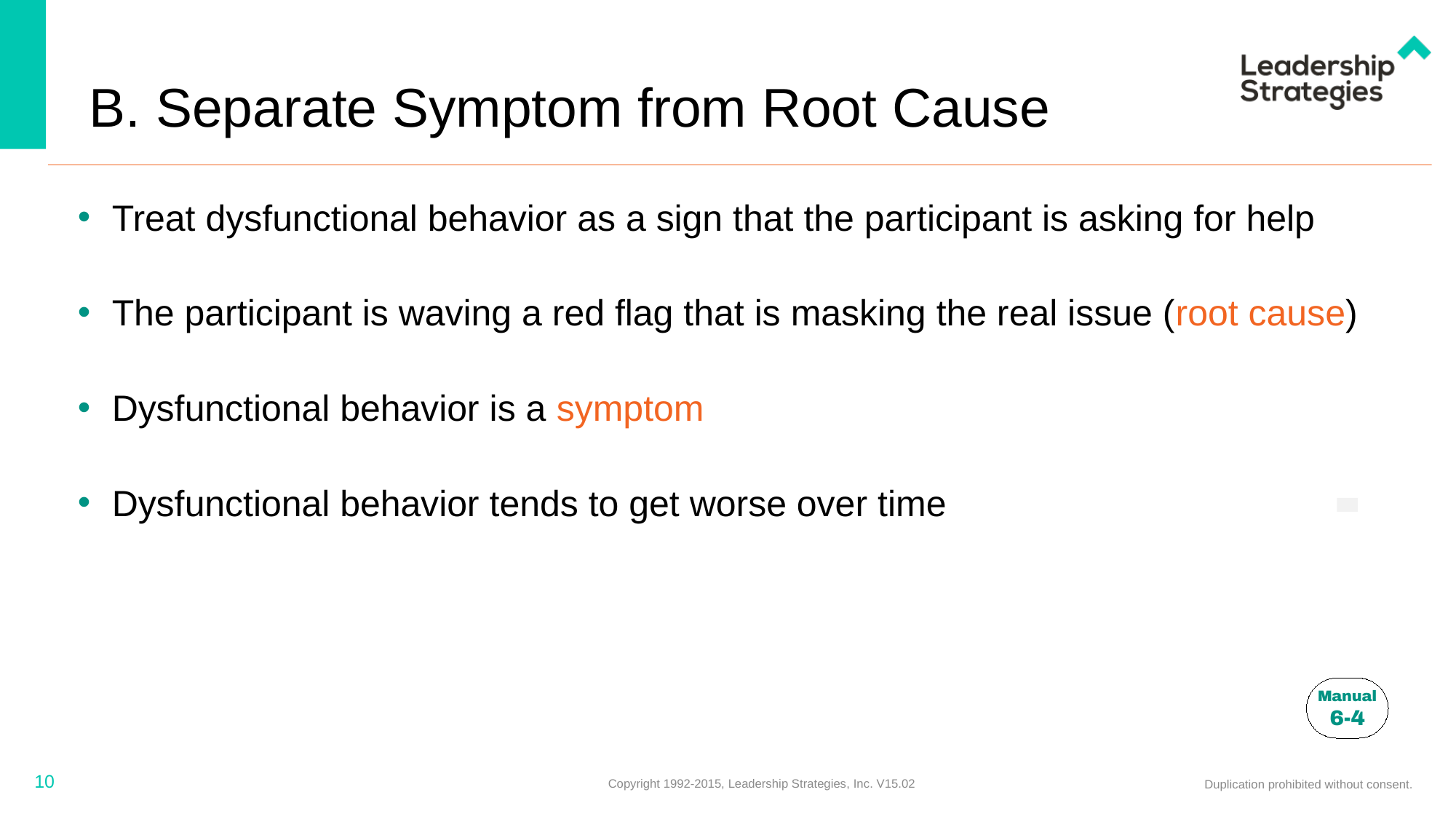

# B. Separate Symptom from Root Cause
Treat dysfunctional behavior as a sign that the participant is asking for help
The participant is waving a red flag that is masking the real issue (root cause)
Dysfunctional behavior is a symptom
Dysfunctional behavior tends to get worse over time
-
Manual
6-4
10
Copyright 1992-2015, Leadership Strategies, Inc. V15.02